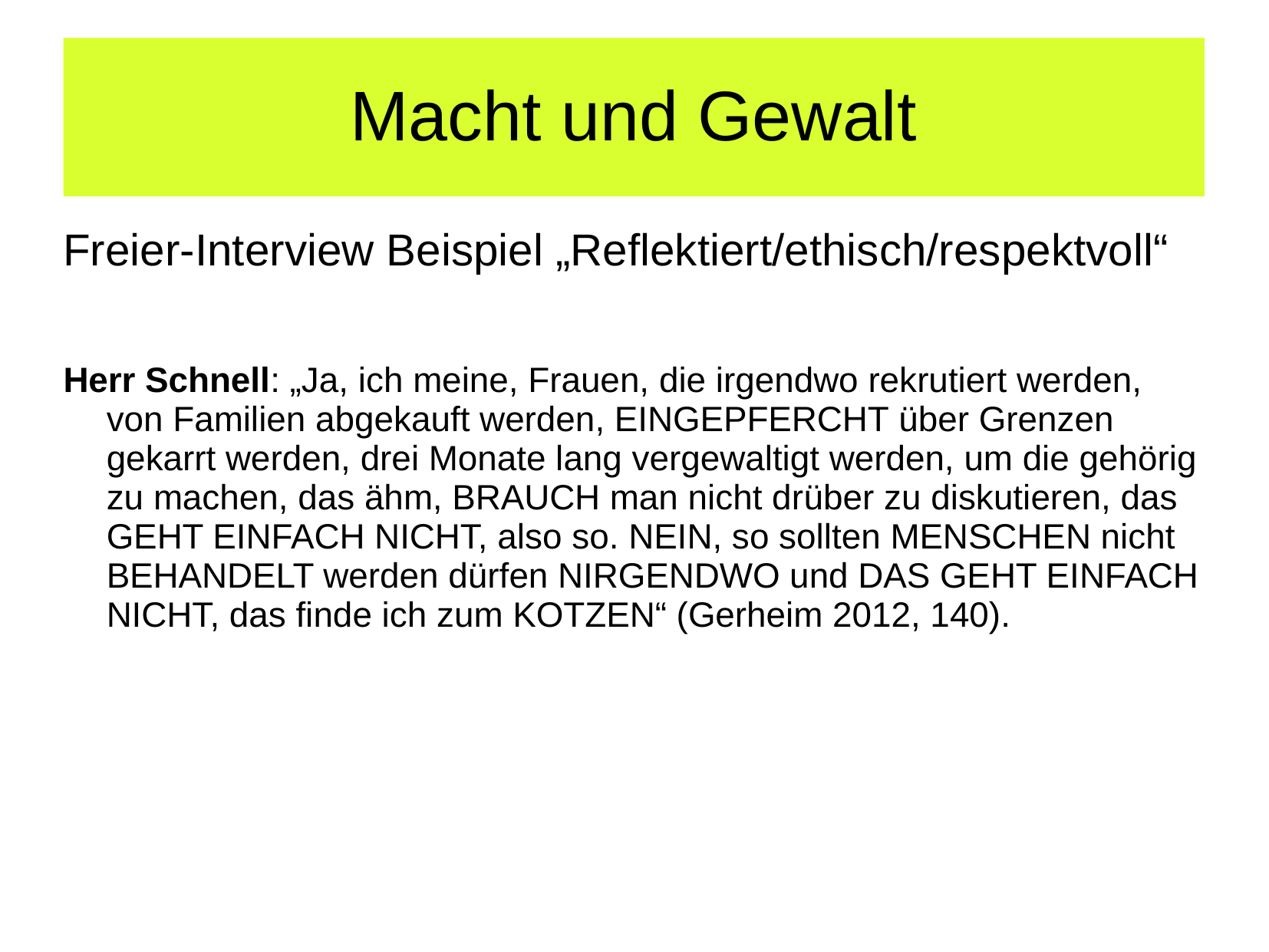

# Macht und Gewalt
Freier-Interview Beispiel „Reflektiert/ethisch/respektvoll“

Herr Schnell: „Ja, ich meine, Frauen, die irgendwo rekrutiert werden, von Familien abgekauft werden, EINGEPFERCHT über Grenzen gekarrt werden, drei Monate lang vergewaltigt werden, um die gehörig zu machen, das ähm, BRAUCH man nicht drüber zu diskutieren, das GEHT EINFACH NICHT, also so. NEIN, so sollten MENSCHEN nicht BEHANDELT werden dürfen NIRGENDWO und DAS GEHT EINFACH NICHT, das finde ich zum KOTZEN“ (Gerheim 2012, 140).